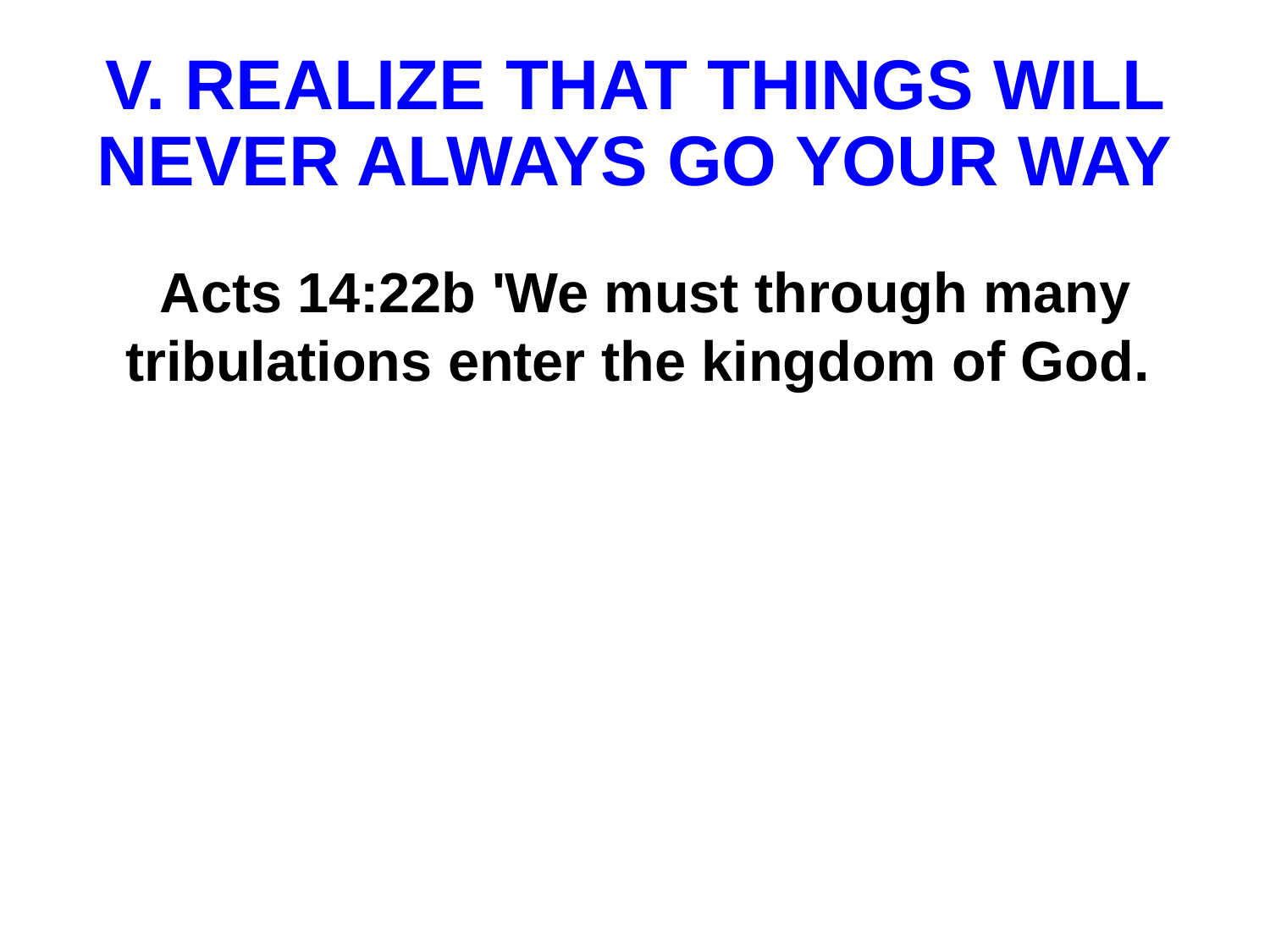

# V. REALIZE THAT THINGS WILL NEVER ALWAYS GO YOUR WAY
Acts 14:22b 'We must through many tribulations enter the kingdom of God.